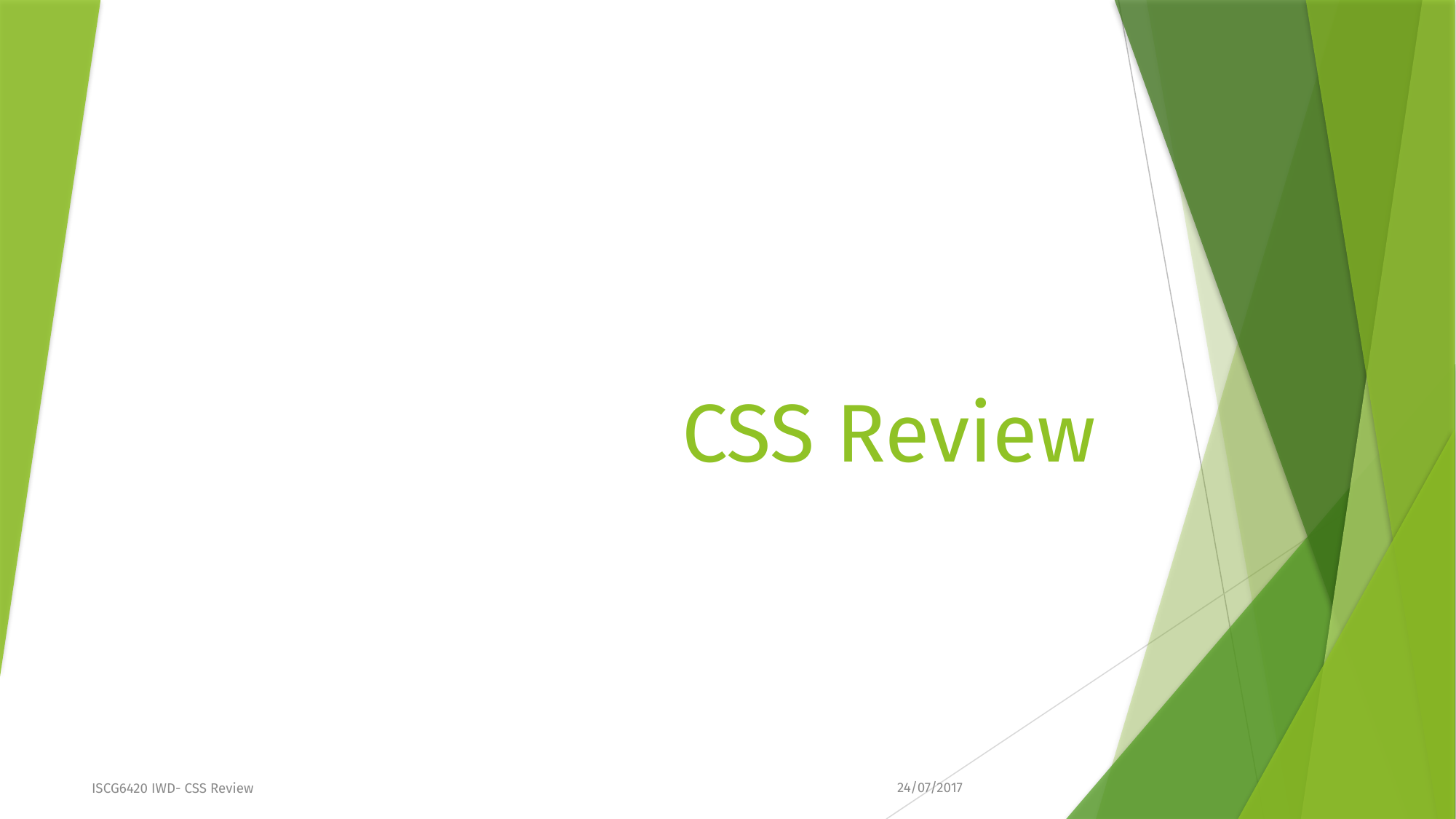

# CSS Review

24/07/2017
ISCG6420 IWD- CSS Review